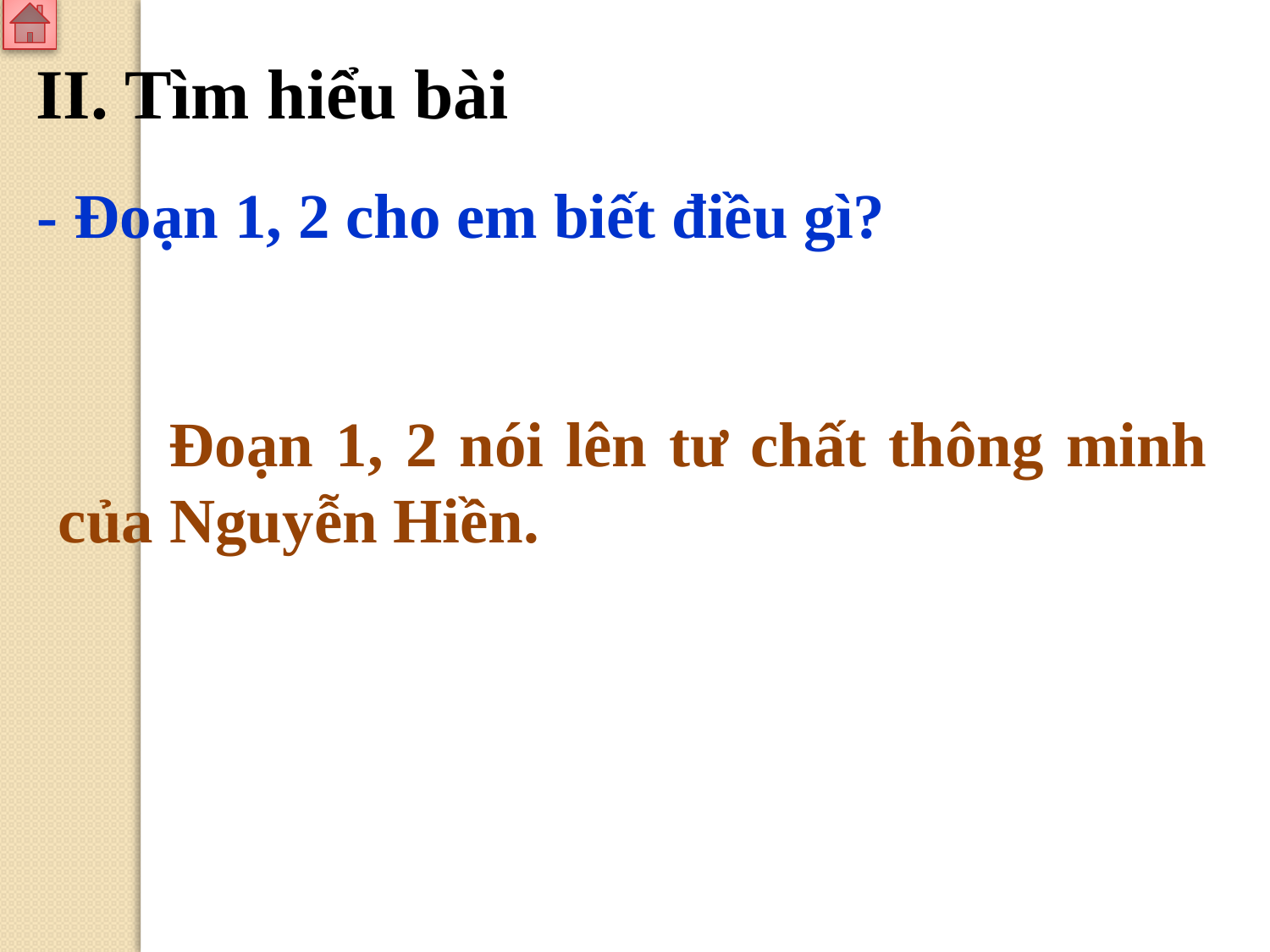

II. Tìm hiểu bài

- Đoạn 1, 2 cho em biết điều gì?
     Đoạn 1, 2 nói lên tư chất thông minh của Nguyễn Hiền.